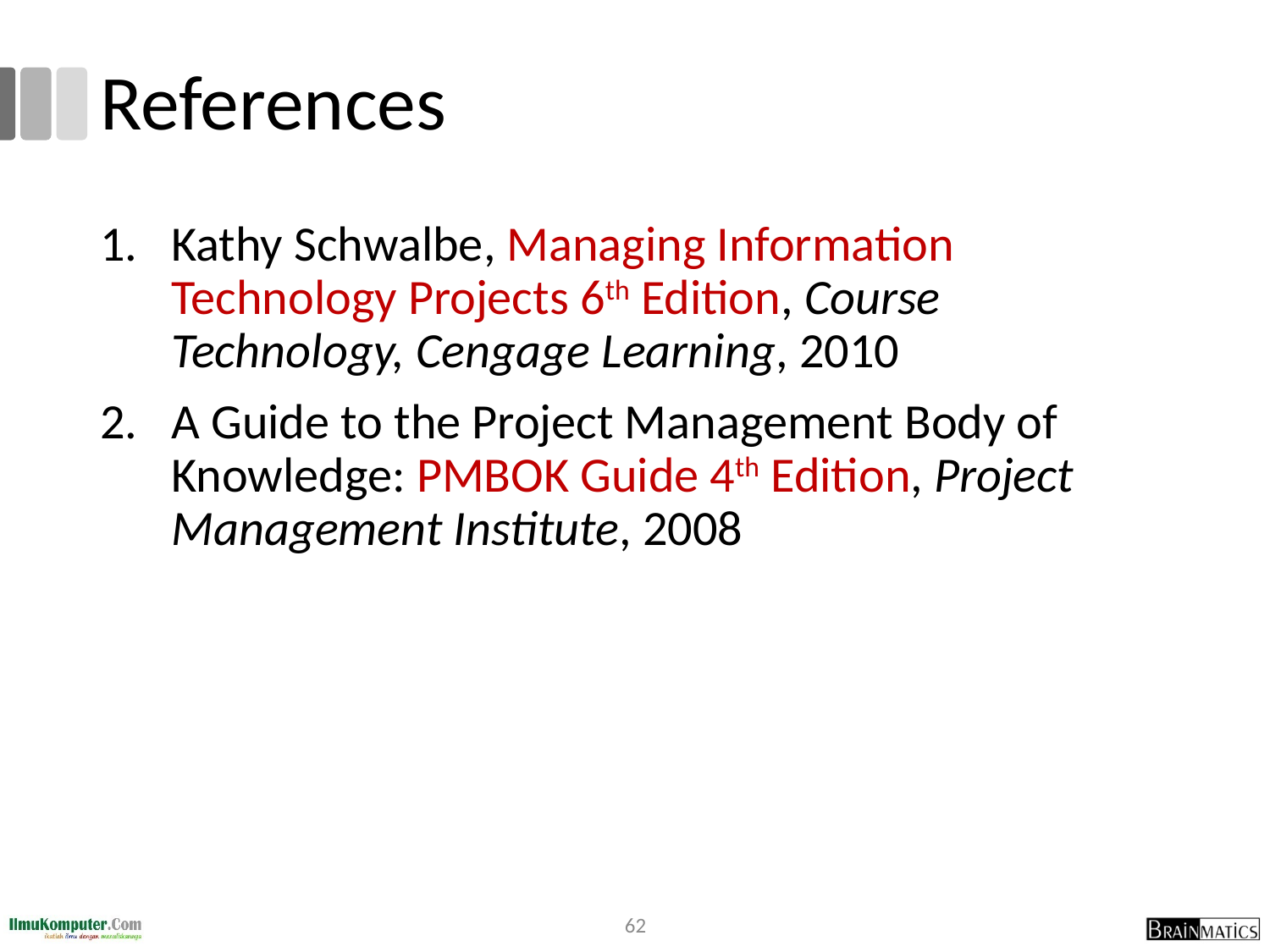

# References
Kathy Schwalbe, Managing Information Technology Projects 6th Edition, Course Technology, Cengage Learning, 2010
A Guide to the Project Management Body of Knowledge: PMBOK Guide 4th Edition, Project Management Institute, 2008

62